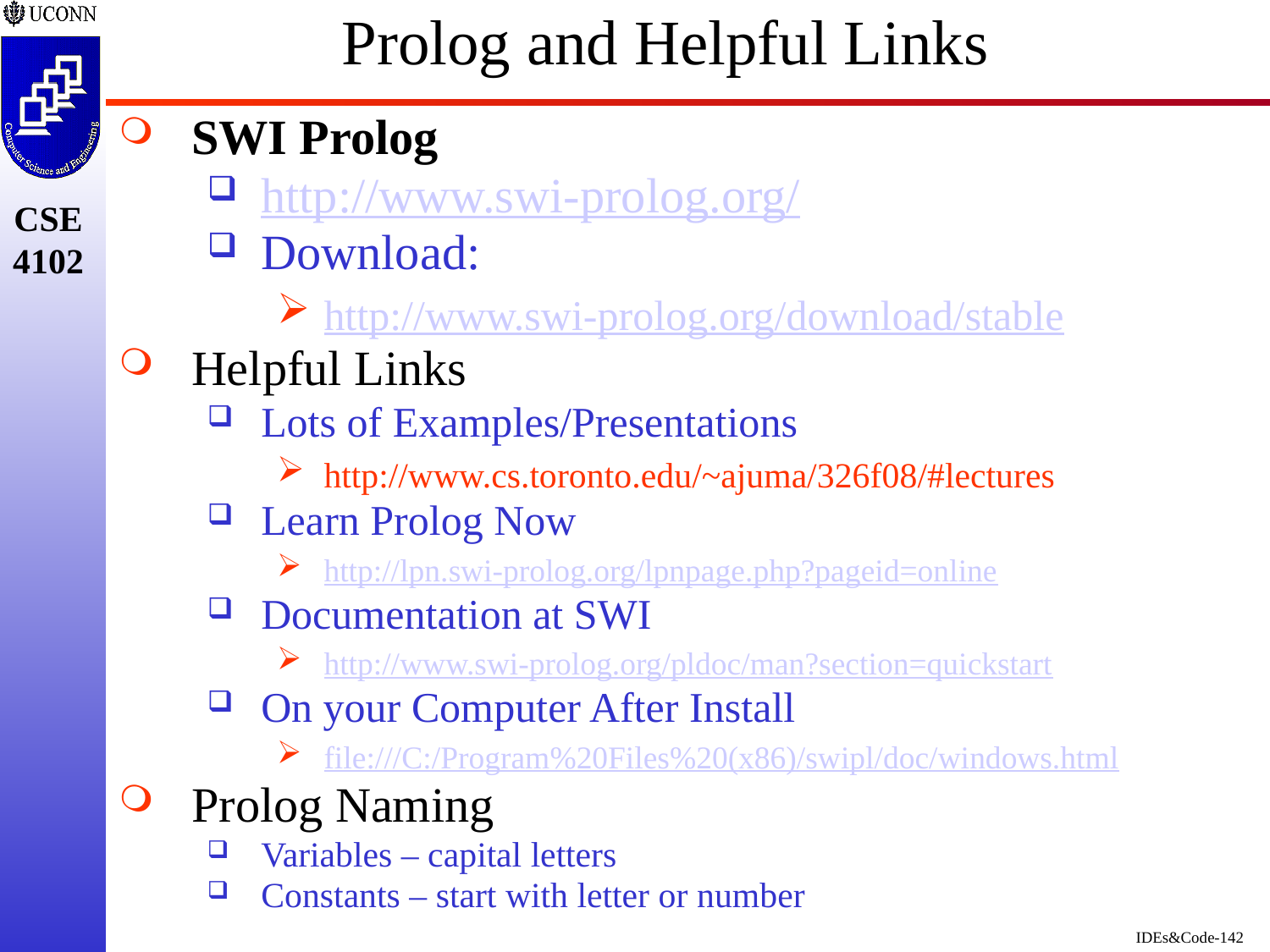

# Prolog and Helpful Links
SWI Prolog
http://www.swi-prolog.org/
Download:
http://www.swi-prolog.org/download/stable
Helpful Links
Lots of Examples/Presentations
http://www.cs.toronto.edu/~ajuma/326f08/#lectures
Learn Prolog Now
http://lpn.swi-prolog.org/lpnpage.php?pageid=online
Documentation at SWI
http://www.swi-prolog.org/pldoc/man?section=quickstart
On your Computer After Install
file:///C:/Program%20Files%20(x86)/swipl/doc/windows.html
Prolog Naming
Variables – capital letters
Constants – start with letter or number